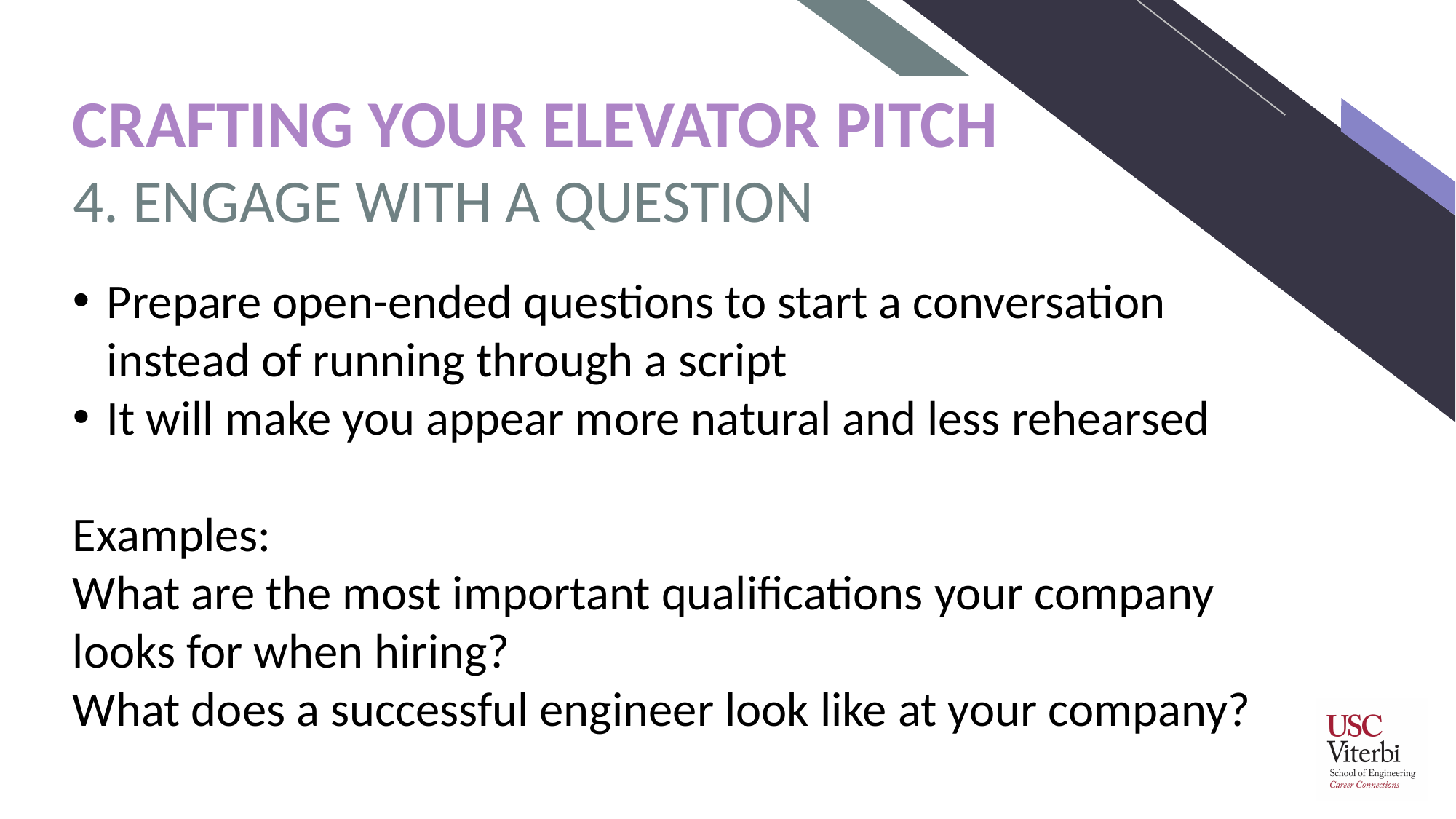

# CRAFTING YOUR ELEVATOR PITCH
4. ENGAGE WITH A QUESTION
Prepare open-ended questions to start a conversation instead of running through a script
It will make you appear more natural and less rehearsed

Examples:
What are the most important qualifications your company looks for when hiring?
What does a successful engineer look like at your company?